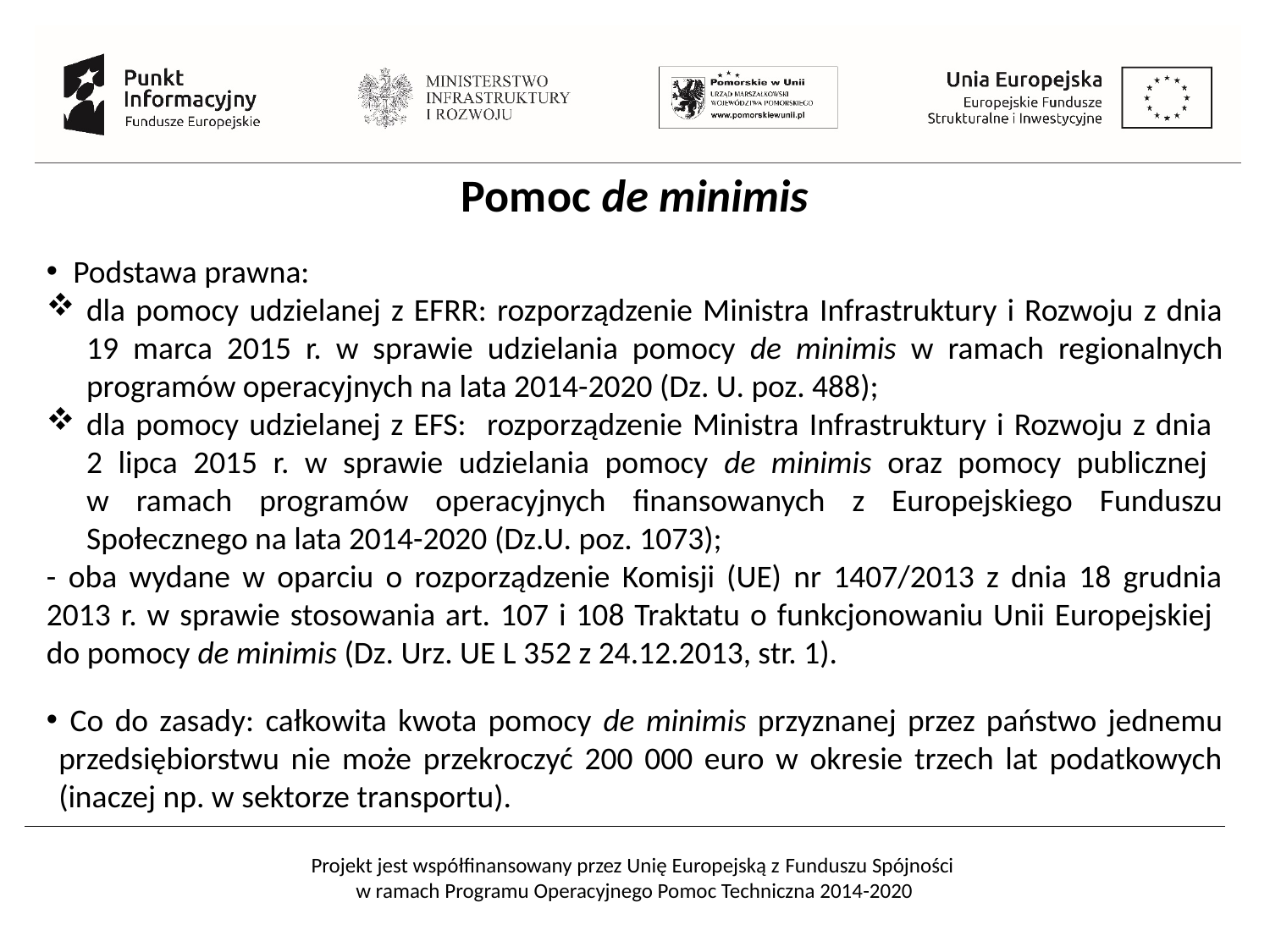

Pomoc de minimis

  Podstawa prawna:
dla pomocy udzielanej z EFRR: rozporządzenie Ministra Infrastruktury i Rozwoju z dnia 19 marca 2015 r. w sprawie udzielania pomocy de minimis w ramach regionalnych programów operacyjnych na lata 2014-2020 (Dz. U. poz. 488);
dla pomocy udzielanej z EFS:  rozporządzenie Ministra Infrastruktury i Rozwoju z dnia
2 lipca 2015 r. w sprawie udzielania pomocy de minimis oraz pomocy publicznej
w ramach programów operacyjnych finansowanych z Europejskiego Funduszu Społecznego na lata 2014-2020 (Dz.U. poz. 1073);
- oba wydane w oparciu o rozporządzenie Komisji (UE) nr 1407/2013 z dnia 18 grudnia 2013 r. w sprawie stosowania art. 107 i 108 Traktatu o funkcjonowaniu Unii Europejskiej
do pomocy de minimis (Dz. Urz. UE L 352 z 24.12.2013, str. 1).

 Co do zasady: całkowita kwota pomocy de minimis przyznanej przez państwo jednemu przedsiębiorstwu nie może przekroczyć 200 000 euro w okresie trzech lat podatkowych (inaczej np. w sektorze transportu).